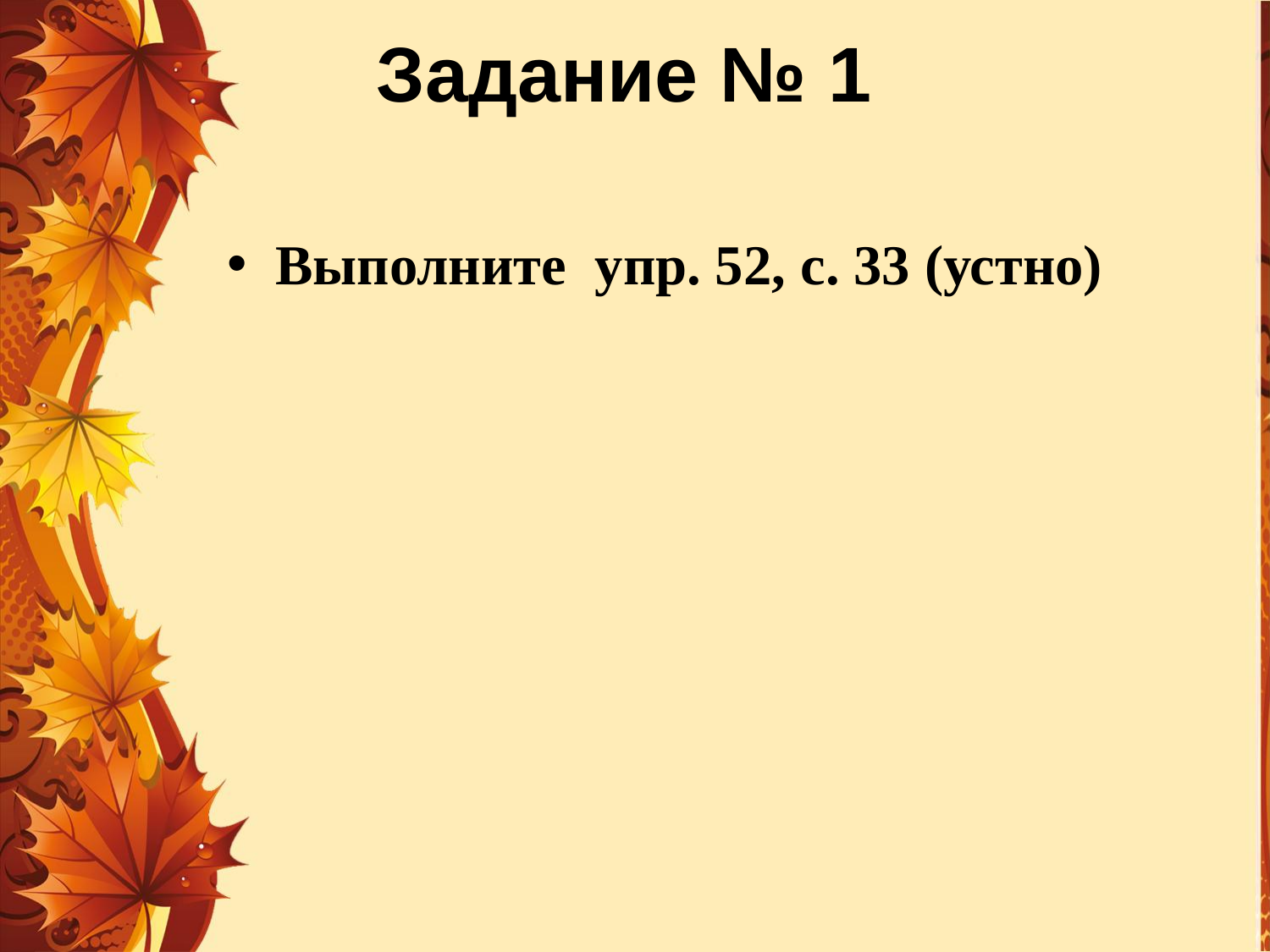

# Задание № 1
Выполните  упр. 52, с. 33 (устно)